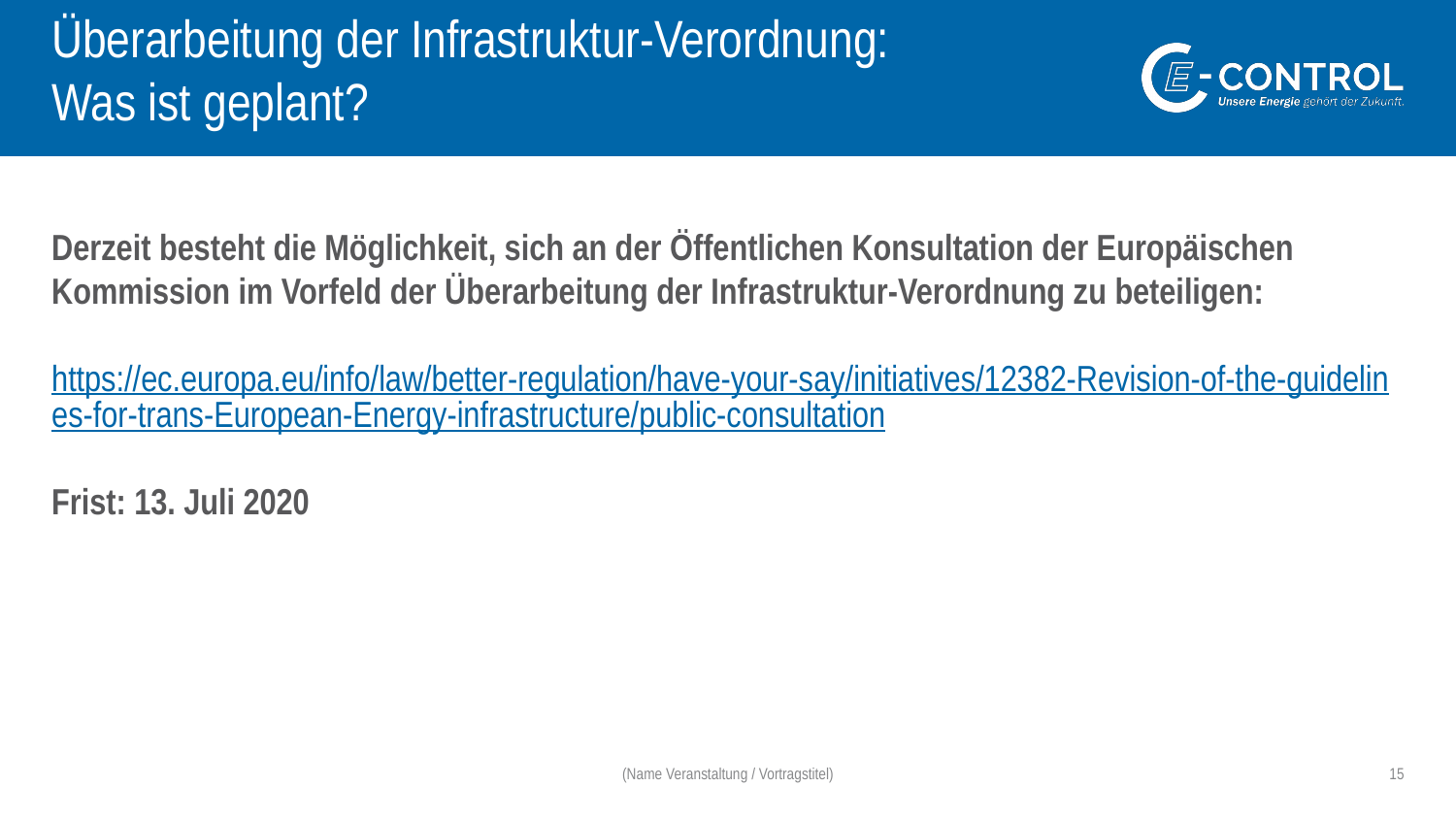

# Überarbeitung der Infrastruktur-Verordnung: Was ist geplant?

Derzeit besteht die Möglichkeit, sich an der Öffentlichen Konsultation der Europäischen Kommission im Vorfeld der Überarbeitung der Infrastruktur-Verordnung zu beteiligen:

https://ec.europa.eu/info/law/better-regulation/have-your-say/initiatives/12382-Revision-of-the-guidelines-for-trans-European-Energy-infrastructure/public-consultation

Frist: 13. Juli 2020

(Name Veranstaltung / Vortragstitel)
15